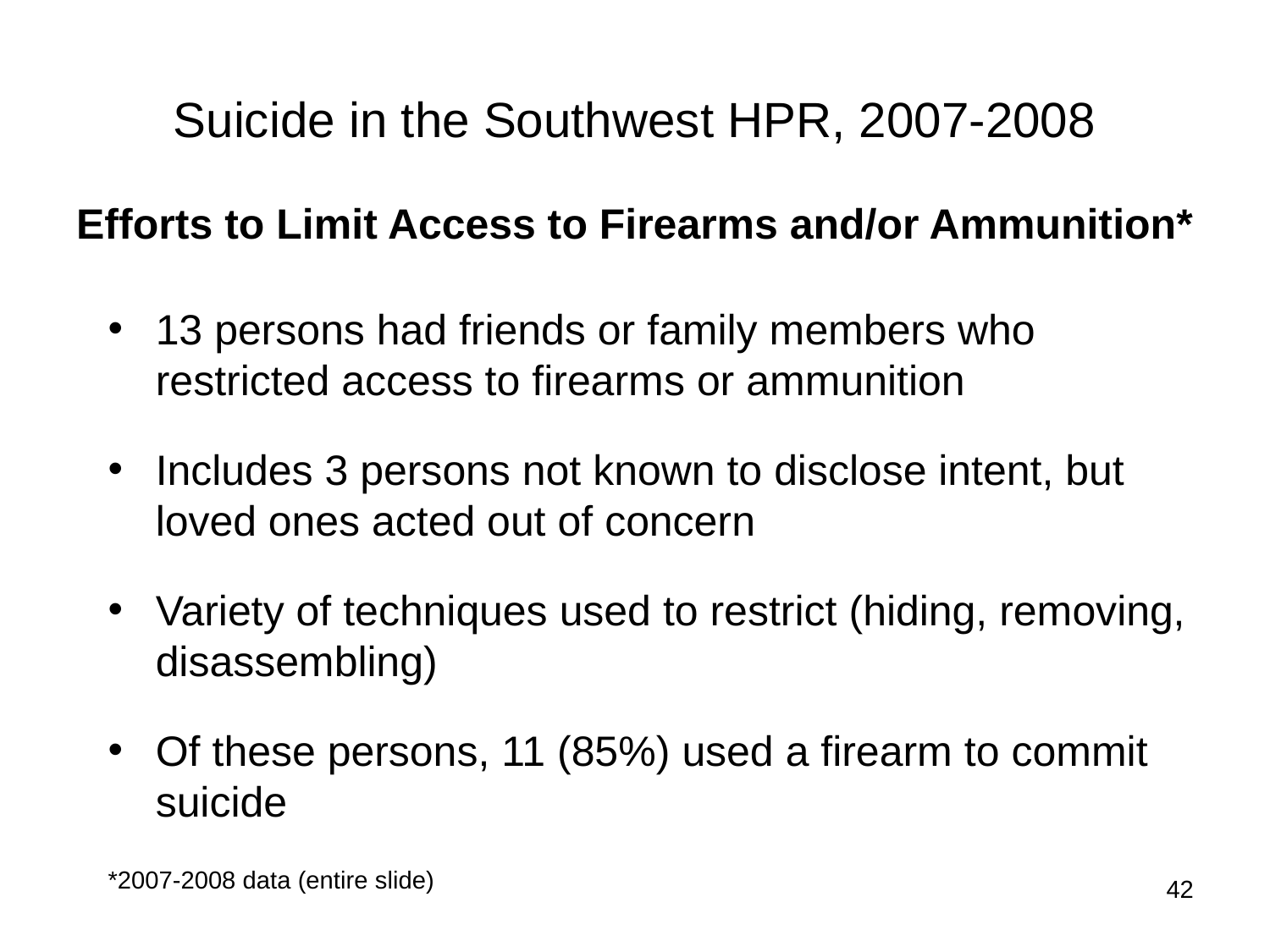

# Suicide in the Southwest HPR, 2007-2008
Efforts to Limit Access to Firearms and/or Ammunition*
13 persons had friends or family members who restricted access to firearms or ammunition
Includes 3 persons not known to disclose intent, but loved ones acted out of concern
Variety of techniques used to restrict (hiding, removing, disassembling)
Of these persons, 11 (85%) used a firearm to commit suicide
*2007-2008 data (entire slide)
42